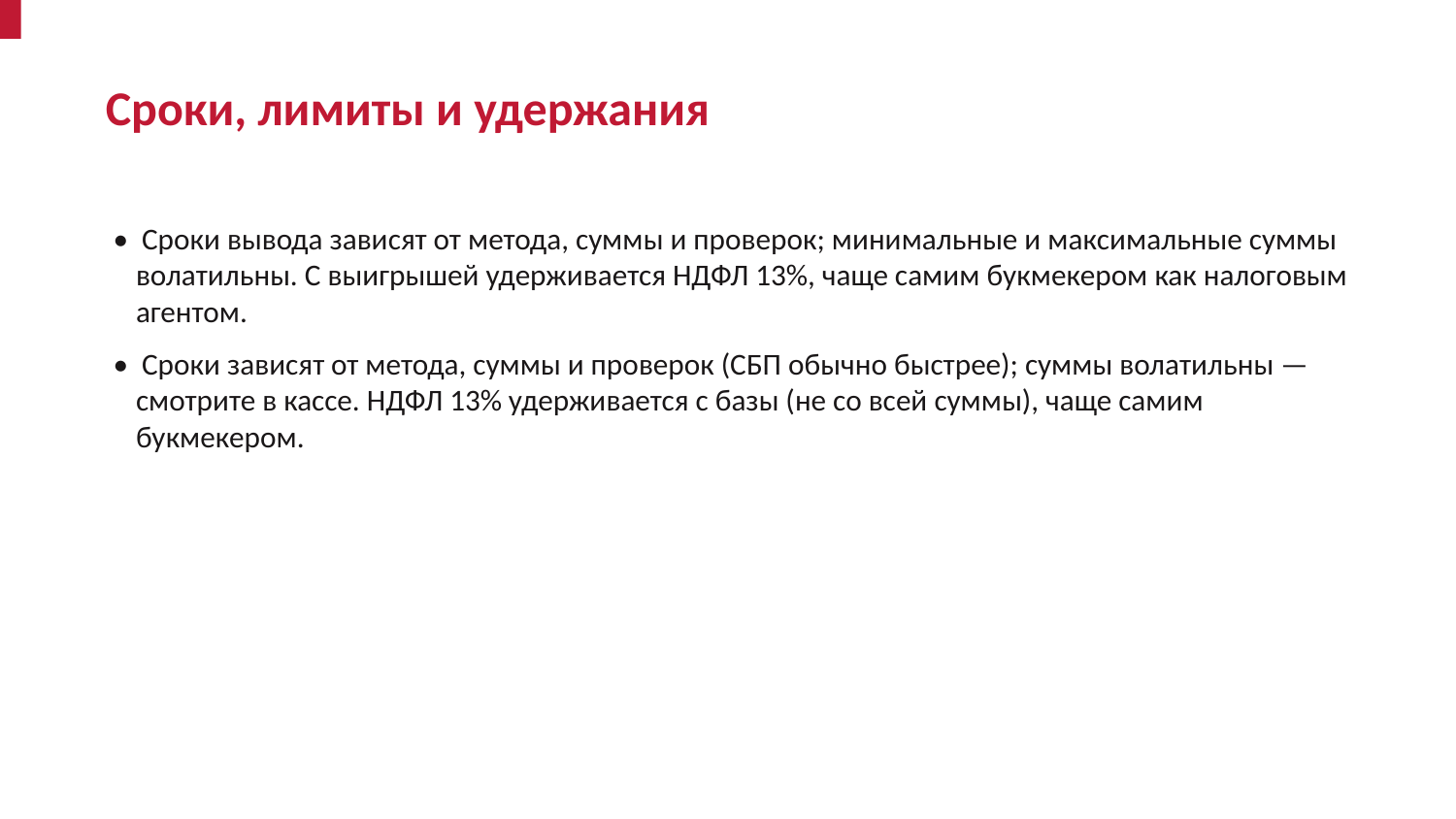

Сроки, лимиты и удержания
•  Сроки вывода зависят от метода, суммы и проверок; минимальные и максимальные суммы волатильны. С выигрышей удерживается НДФЛ 13%, чаще самим букмекером как налоговым агентом.
•  Сроки зависят от метода, суммы и проверок (СБП обычно быстрее); суммы волатильны — смотрите в кассе. НДФЛ 13% удерживается с базы (не со всей суммы), чаще самим букмекером.